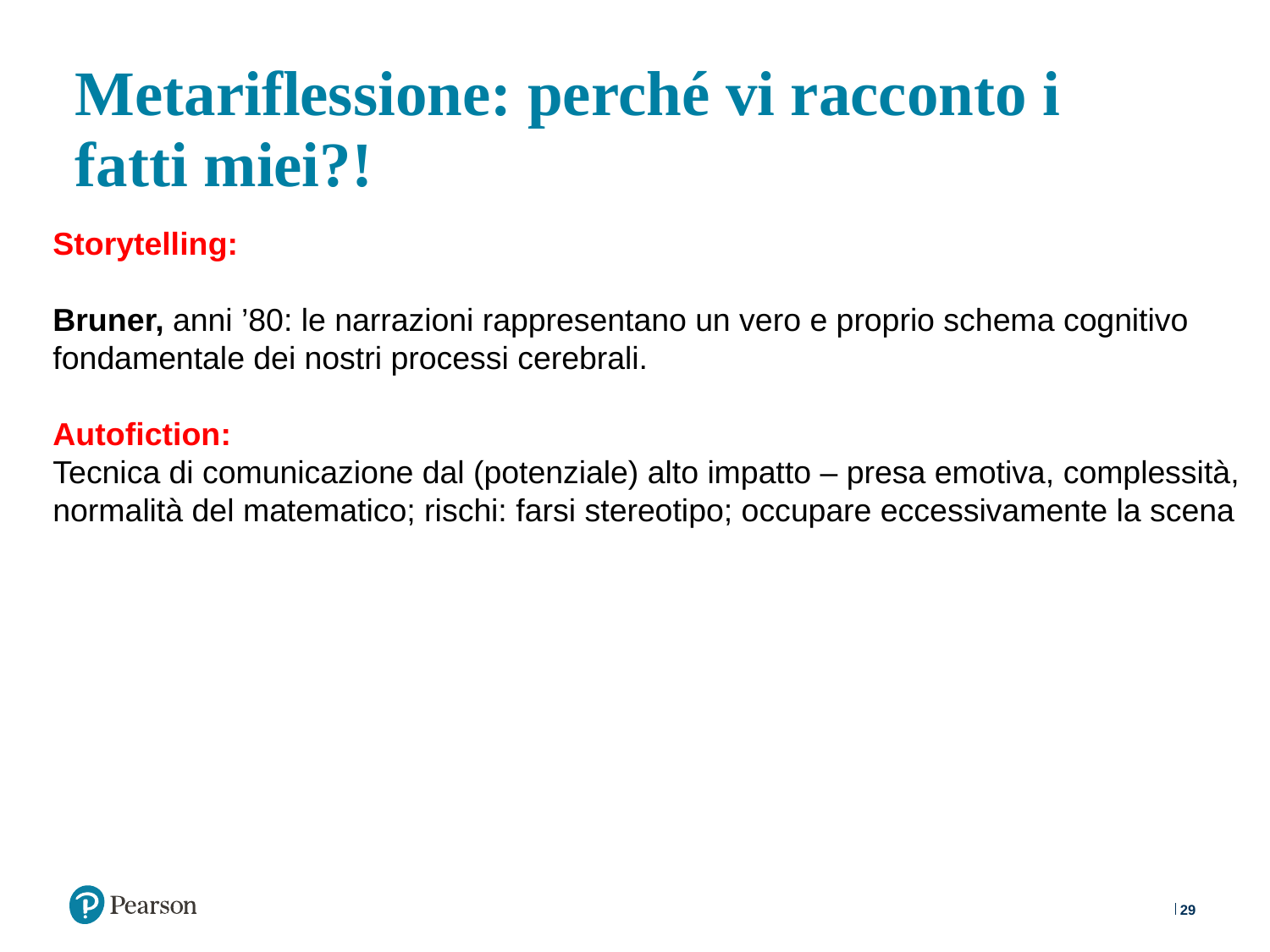

# Metariflessione: perché vi racconto i fatti miei?!
Storytelling:

Bruner, anni ’80: le narrazioni rappresentano un vero e proprio schema cognitivo fondamentale dei nostri processi cerebrali.

Autofiction:
Tecnica di comunicazione dal (potenziale) alto impatto – presa emotiva, complessità, normalità del matematico; rischi: farsi stereotipo; occupare eccessivamente la scena

29